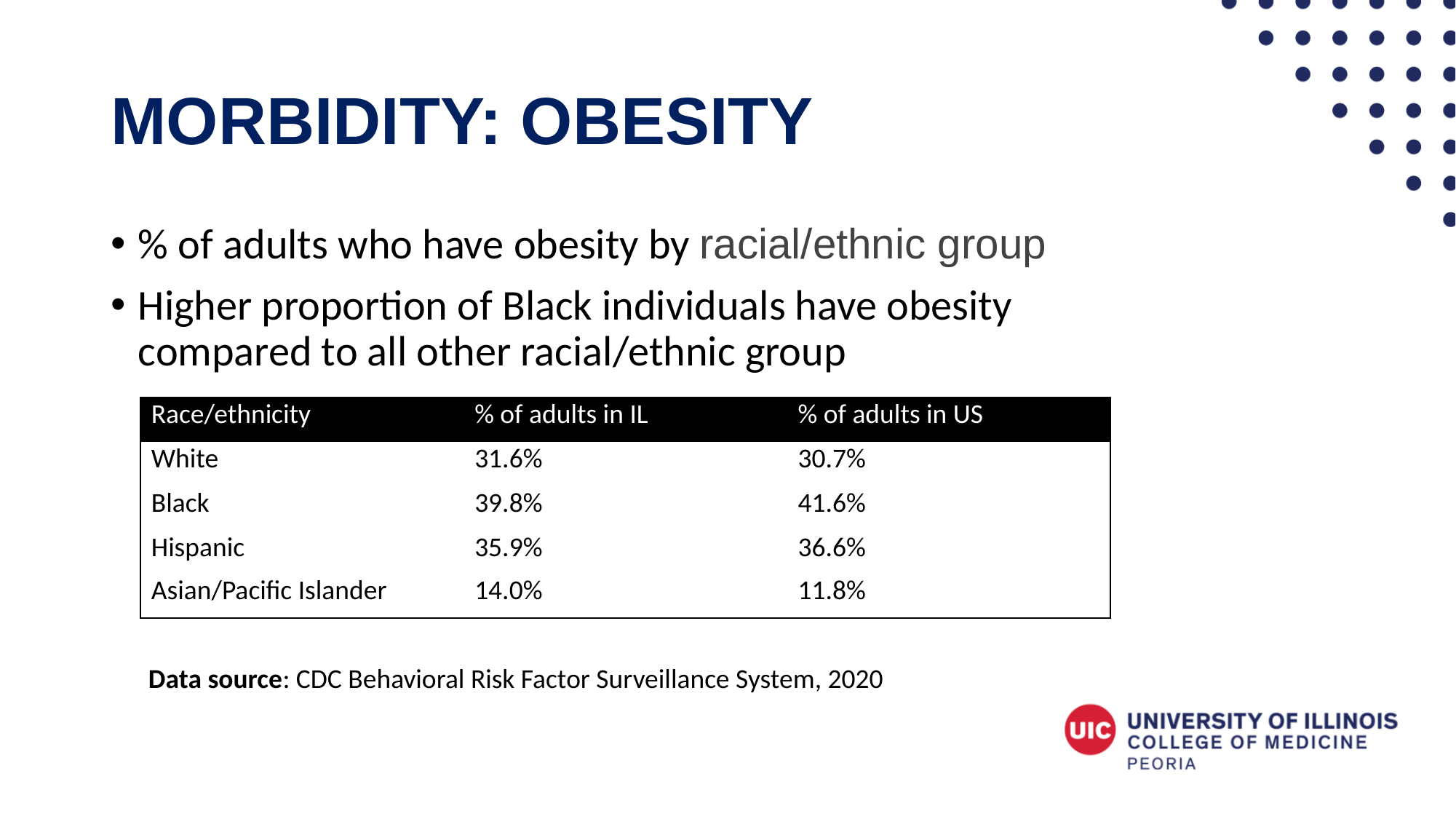

# Morbidity: Obesity
% of adults who have obesity by racial/ethnic group
Higher proportion of Black individuals have obesity compared to all other racial/ethnic group

| Race/ethnicity | % of adults in IL | % of adults in US |
| --- | --- | --- |
| White | 31.6% | 30.7% |
| Black | 39.8% | 41.6% |
| Hispanic | 35.9% | 36.6% |
| Asian/Pacific Islander | 14.0% | 11.8% |
Data source: CDC Behavioral Risk Factor Surveillance System, 2020